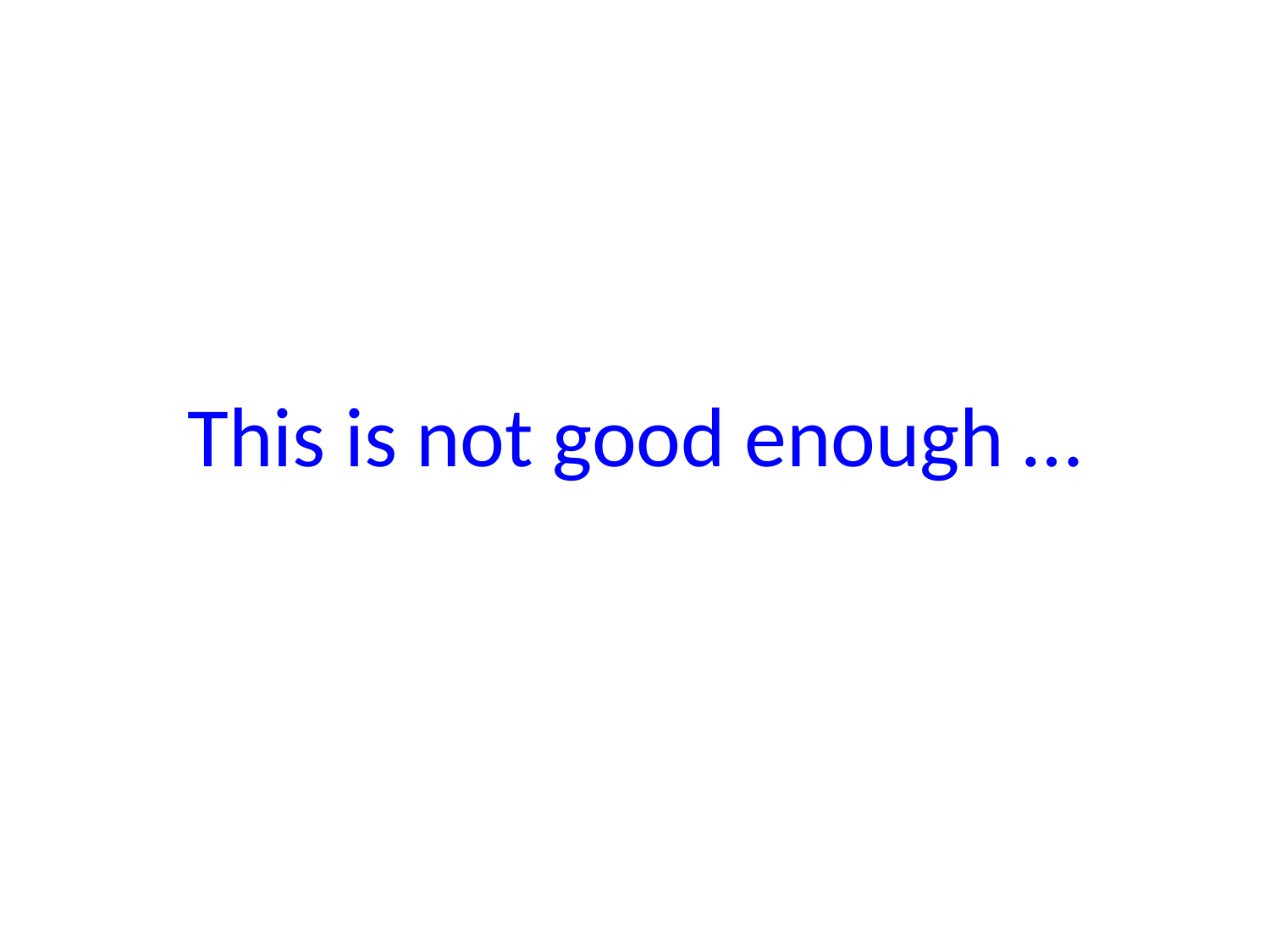

# This is not good enough …